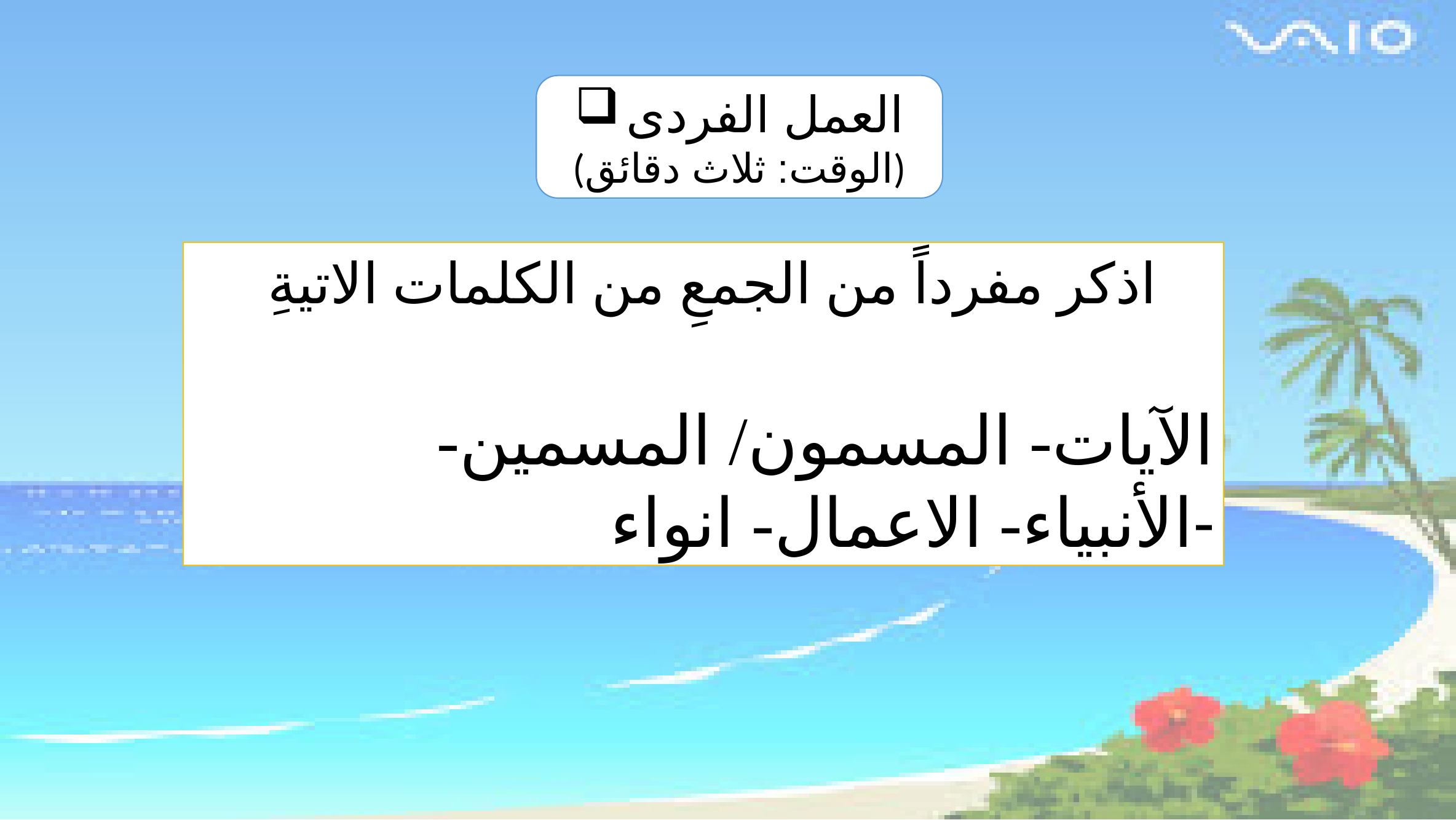

العمل الفردى
(الوقت: ثلاث دقائق)
اذكر مفرداً من الجمعِ من الكلمات الاتيةِ

الآيات- المسمون/ المسمين- الأنبياء- الاعمال- انواء-